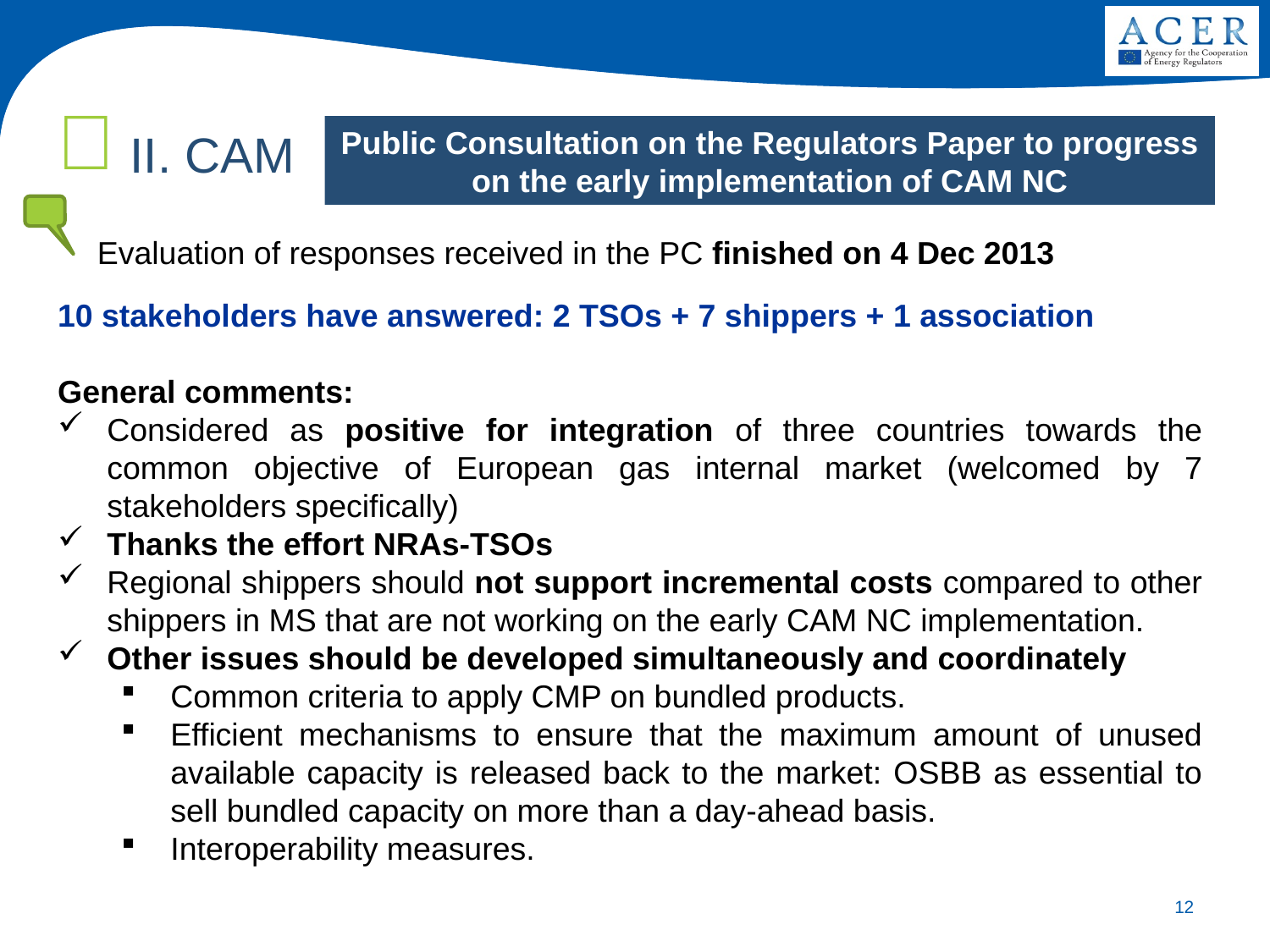

II. CAM
Public Consultation on the Regulators Paper to progress on the early implementation of CAM NC

Evaluation of responses received in the PC finished on 4 Dec 2013
10 stakeholders have answered: 2 TSOs + 7 shippers + 1 association

General comments:
Considered as positive for integration of three countries towards the common objective of European gas internal market (welcomed by 7 stakeholders specifically)
Thanks the effort NRAs-TSOs
Regional shippers should not support incremental costs compared to other shippers in MS that are not working on the early CAM NC implementation.
Other issues should be developed simultaneously and coordinately
Common criteria to apply CMP on bundled products.
Efficient mechanisms to ensure that the maximum amount of unused available capacity is released back to the market: OSBB as essential to sell bundled capacity on more than a day-ahead basis.
Interoperability measures.